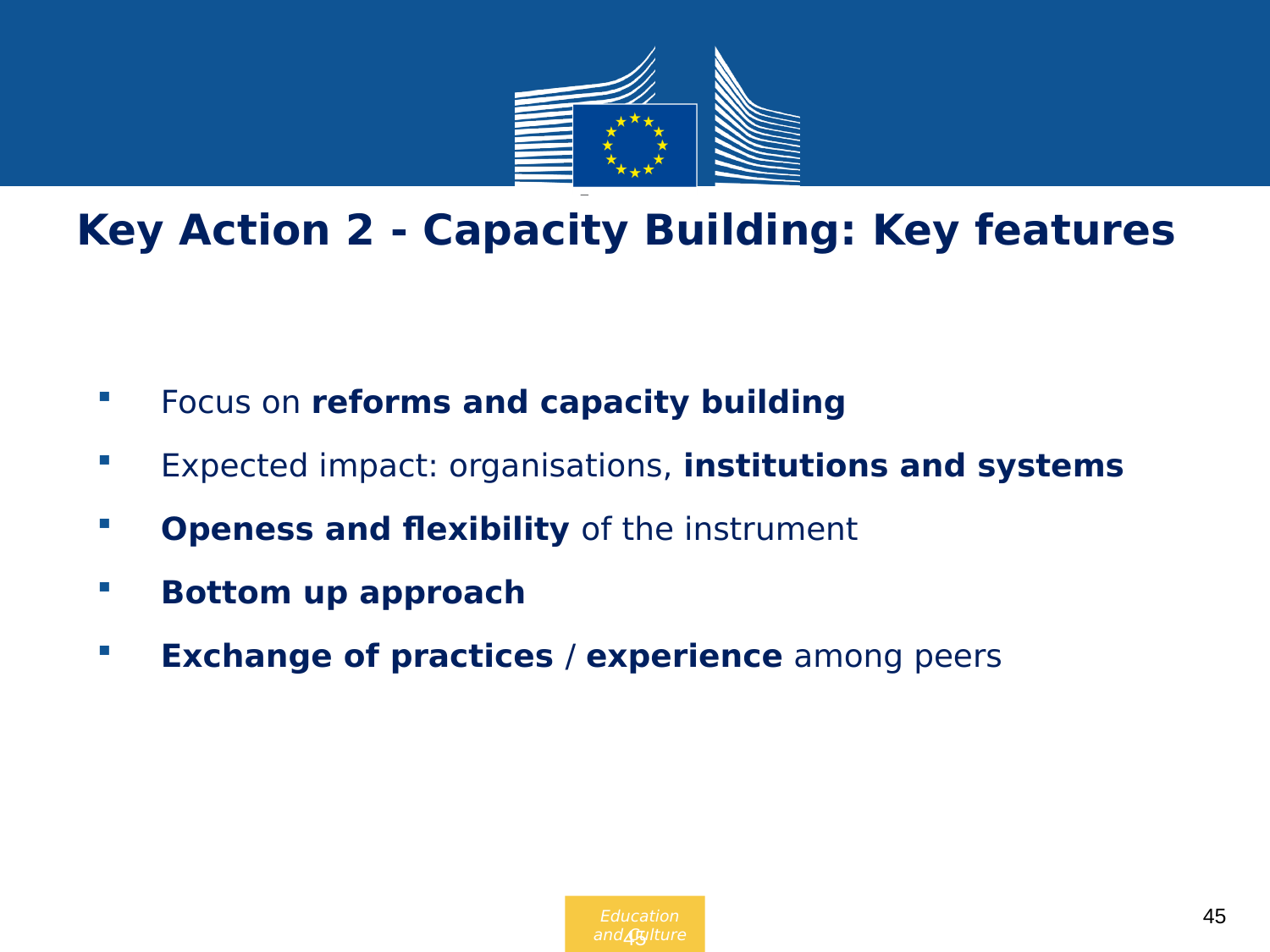

Key Action 2 - Capacity Building: Key features

Focus on reforms and capacity building
Expected impact: organisations, institutions and systems
Openess and flexibility of the instrument
Bottom up approach
Exchange of practices / experience among peers
45
45